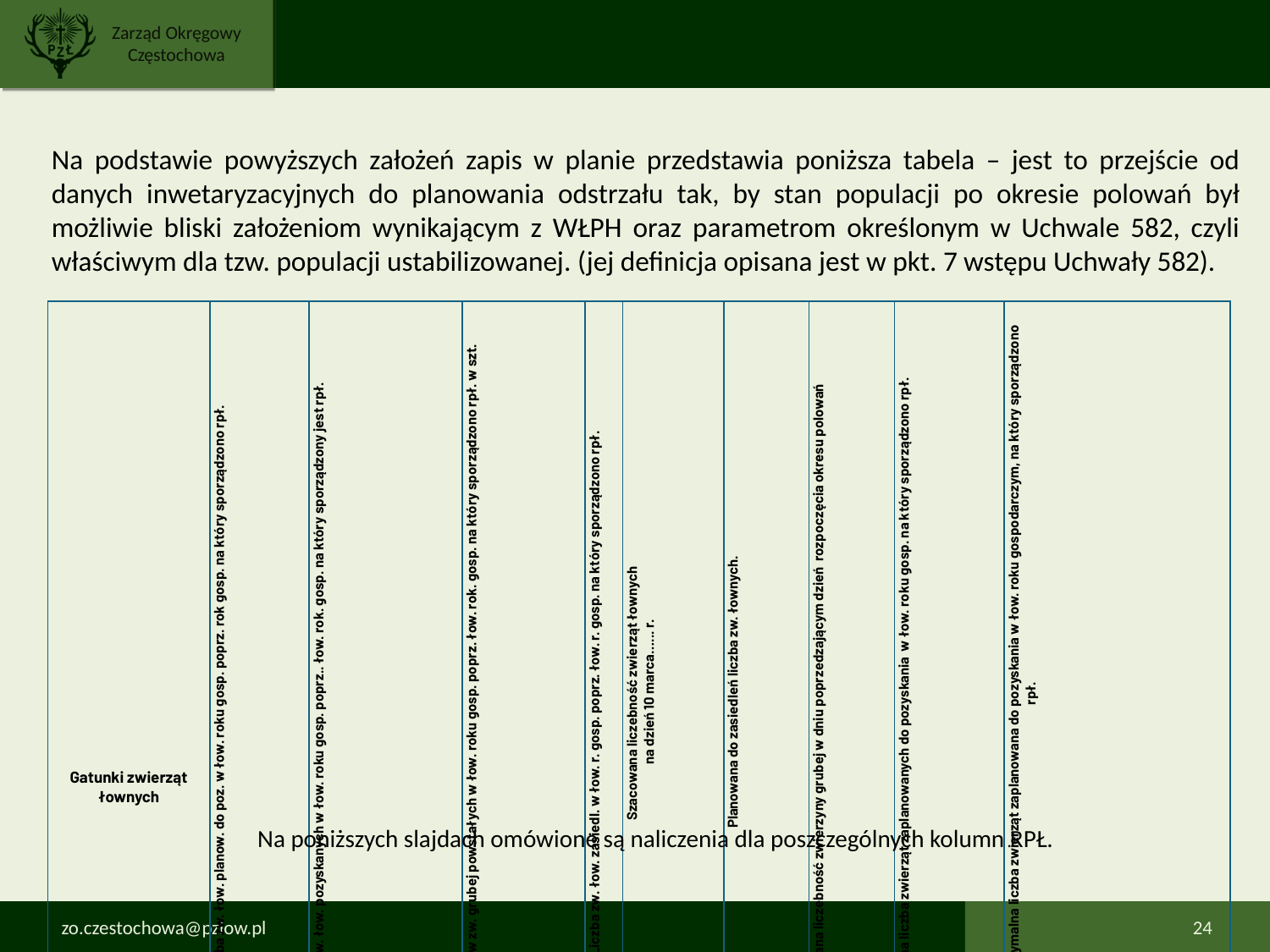

Na podstawie powyższych założeń zapis w planie przedstawia poniższa tabela – jest to przejście od danych inwetaryzacyjnych do planowania odstrzału tak, by stan populacji po okresie polowań był możliwie bliski założeniom wynikającym z WŁPH oraz parametrom określonym w Uchwale 582, czyli właściwym dla tzw. populacji ustabilizowanej. (jej definicja opisana jest w pkt. 7 wstępu Uchwały 582).

| Gatunki zwierząt łownych | Liczba zw. łow. planow. do poz. w łow. roku gosp. poprz. rok gosp. na który sporządzono rpł. |  | Liczba zw. łow. pozyskanych w łow. roku gosp. poprz.. łow. rok. gosp. na który sporządzony jest rpł. |  |  | Liczba ubytków zw. grubej powstałych w łow. roku gosp. poprz. łow. rok. gosp. na który sporządzono rpł. w szt. |  | Liczba zw. łow. zasiedl. w łow. r. gosp. poprz. łow. r. gosp. na który sporządzono rpł. | Szacowana liczebność zwierząt łownych na dzień 10 marca…... r. | Planowana do zasiedleń liczba zw. łownych. | Planowana liczebność zwierzyny grubej w dniu poprzedzającym dzień rozpoczęcia okresu polowań | Optymalna liczba zwierząt zaplanowanych do pozyskania w łow. roku gosp. na który sporządzono rpł. |  | Minimalna i maksymalna liczba zwierząt zaplanowana do pozyskania w łow. roku gospodarczym, na który sporządzono rpł. |  |  |  |
| --- | --- | --- | --- | --- | --- | --- | --- | --- | --- | --- | --- | --- | --- | --- | --- | --- | --- |
|  | odstrzał szt. | odłów szt. | ogółem szt. | odstrzał szt. | odłów szt. | ogółem | w tym odstrzał sanitarny | szt. | szt. | szt. | szt. | odstrzał szt. | odłów szt. | odstrzał szt. |  | odłów szt. |  |
|  |  |  |  |  |  |  |  |  |  |  |  |  |  | min | max | min | max |
| 1 | 2 | 3 | 4 | 5 | 6 | 7 | 8 | 9 | 10 | 11 | 12 | 13 | 14 | 15 | 16 | 17 | 18 |
| Sarna razem |  |  |  |  |  |  |  |  | 432 | 0 | 545 | 114 | 0 | 103 | 125 | 0 | 0 |
| a) kozły razem |  |  |  |  |  |  |  |  | 162 | X | X | 46 | 0 | X | X | X | X |
| - selekcyjne |  |  |  |  |  |  |  | X | X | X | X | 32 | 0 | X | X | X | X |
| - łowne |  |  |  |  |  |  |  | X | X | X | X | 14 | 0 | X | X | X | X |
| b) kozy |  |  |  |  |  |  |  |  | 182 | X | X | 57 | 0 | X | X | X | X |
| c) koźlęta |  |  |  |  |  |  |  |  | 88 | X | X | 11 | 0 | X | X | X | X |
Na poniższych slajdach omówione są naliczenia dla poszczególnych kolumn RPŁ.
                                   24
          zo.czestochowa@pzlow.pl